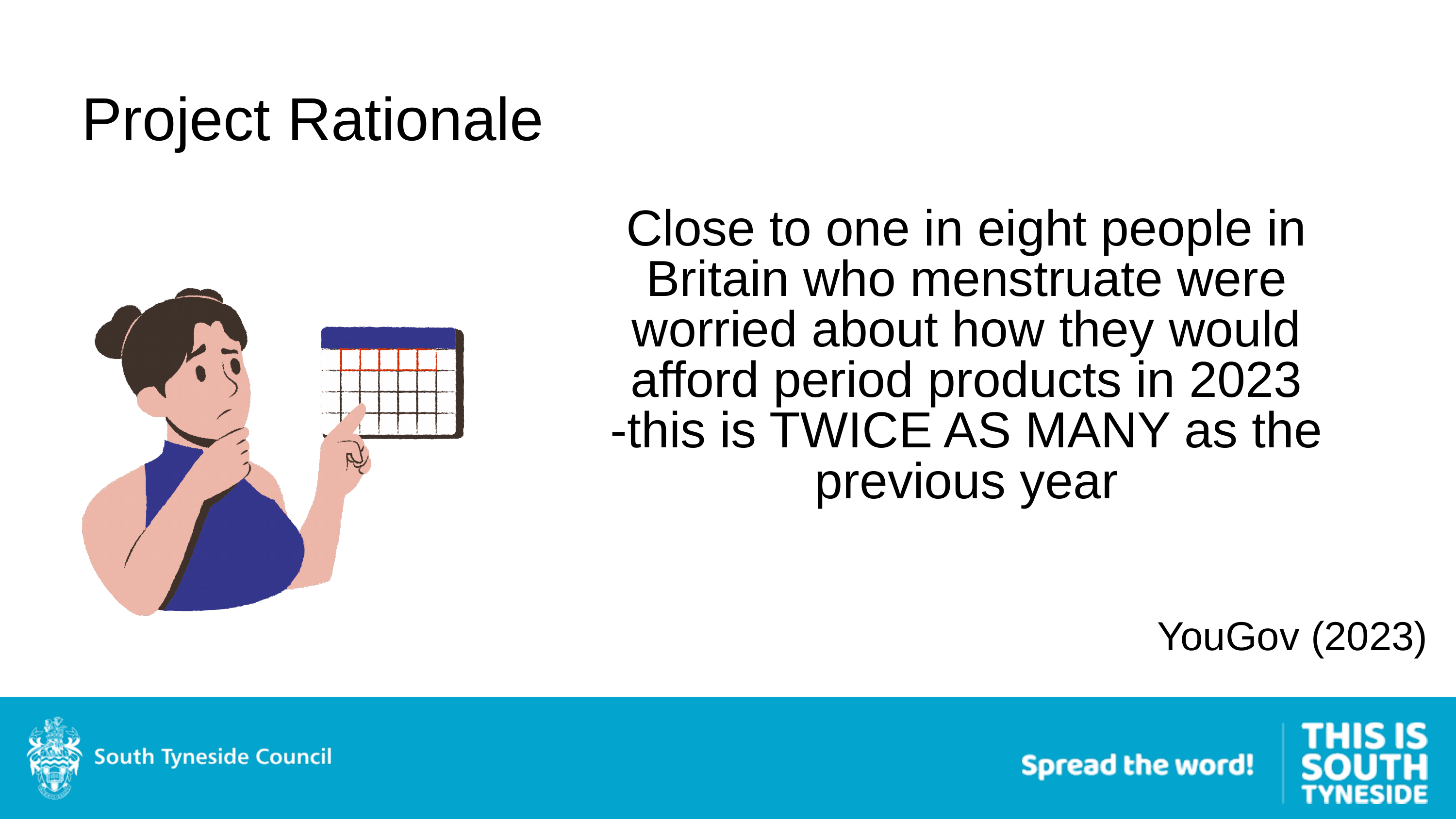

Project Rationale
Close to one in eight people in Britain who menstruate were worried about how they would afford period products in 2023
-this is TWICE AS MANY as the previous year

YouGov (2023)